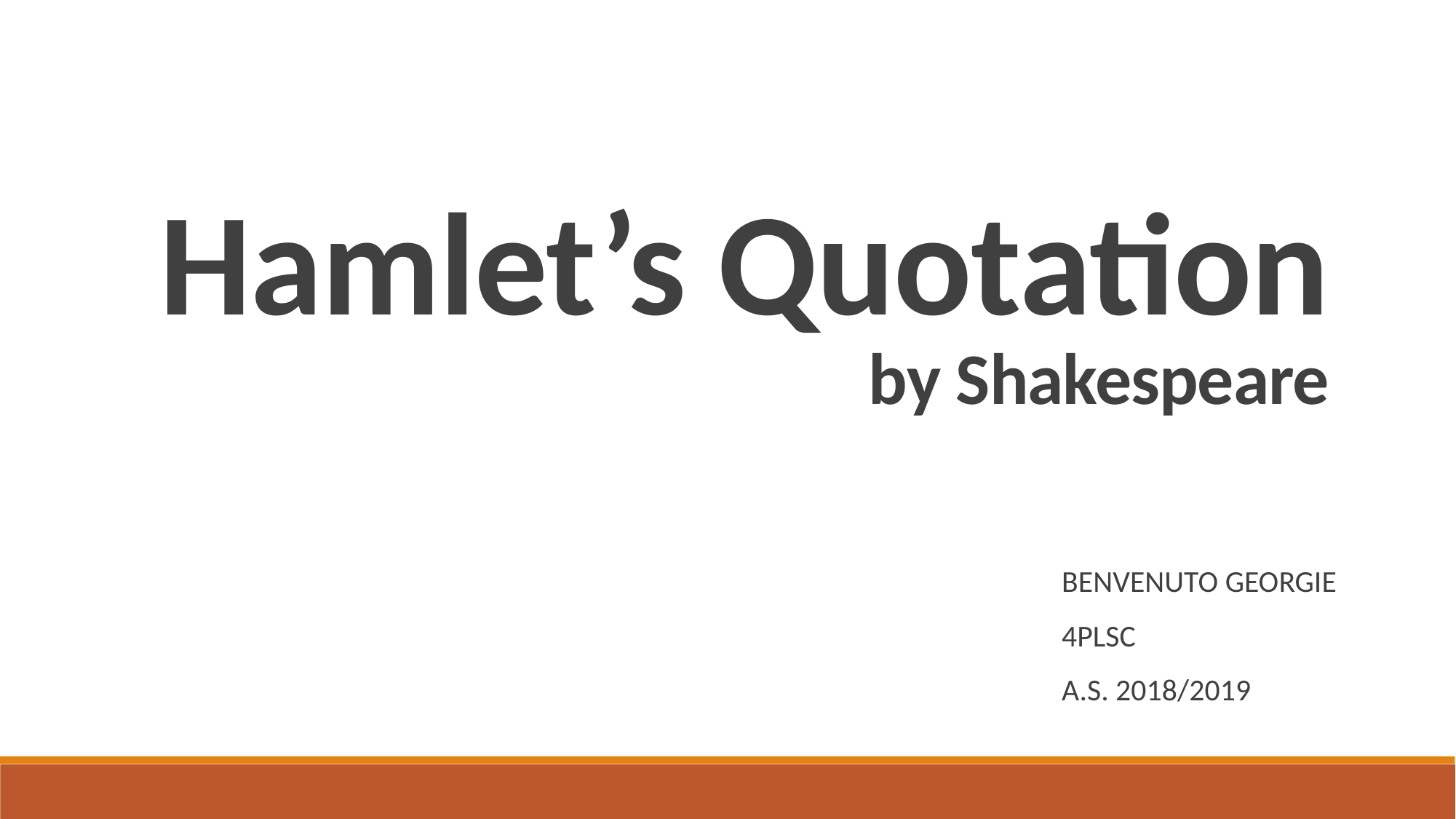

Hamlet’s Quotation
by Shakespeare
BENVENUTO GEORGIE
4PLSC
A.S. 2018/2019